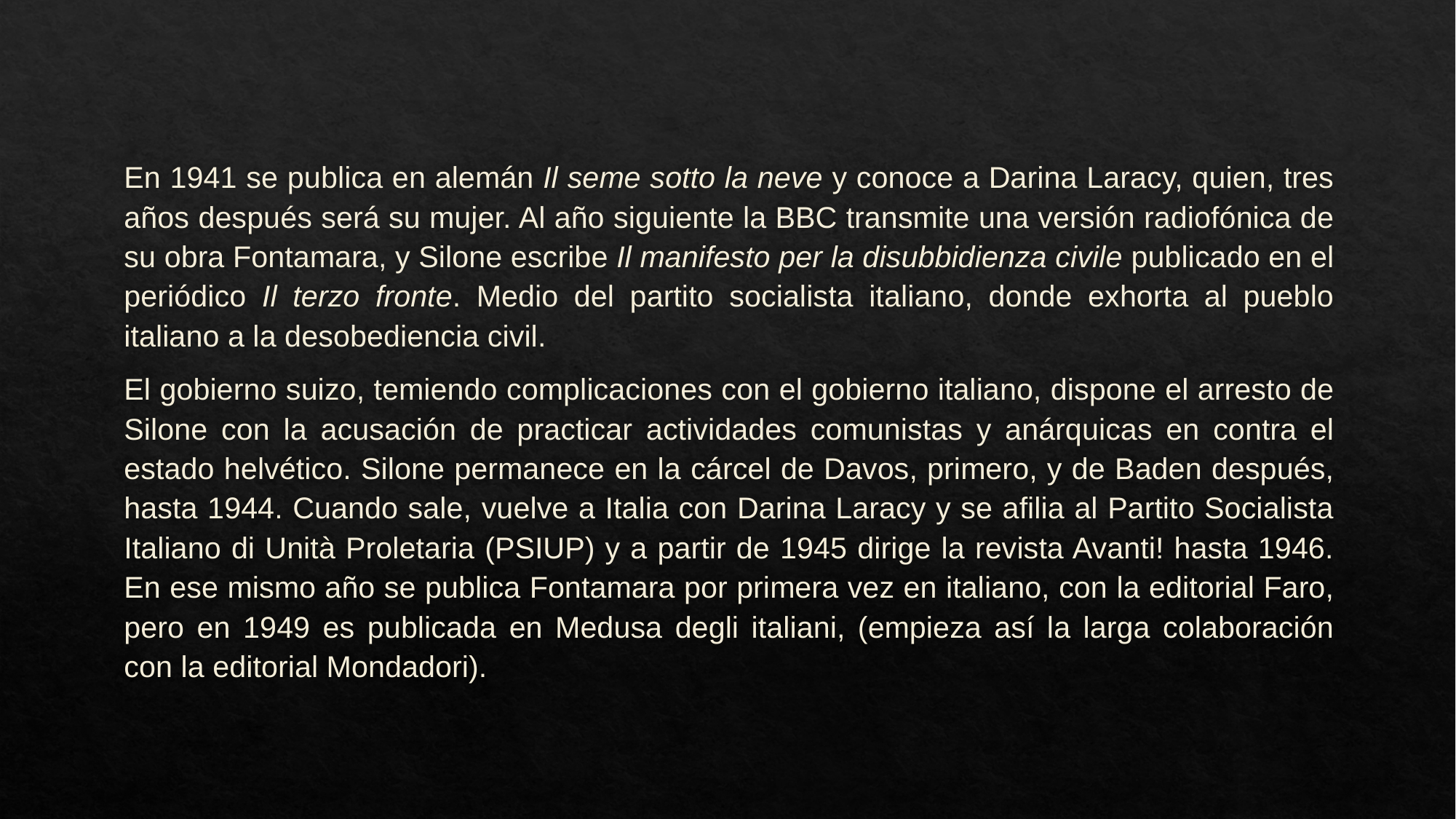

En 1941 se publica en alemán Il seme sotto la neve y conoce a Darina Laracy, quien, tres años después será su mujer. Al año siguiente la BBC transmite una versión radiofónica de su obra Fontamara, y Silone escribe Il manifesto per la disubbidienza civile publicado en el periódico Il terzo fronte. Medio del partito socialista italiano, donde exhorta al pueblo italiano a la desobediencia civil.
El gobierno suizo, temiendo complicaciones con el gobierno italiano, dispone el arresto de Silone con la acusación de practicar actividades comunistas y anárquicas en contra el estado helvético. Silone permanece en la cárcel de Davos, primero, y de Baden después, hasta 1944. Cuando sale, vuelve a Italia con Darina Laracy y se afilia al Partito Socialista Italiano di Unità Proletaria (PSIUP) y a partir de 1945 dirige la revista Avanti! hasta 1946. En ese mismo año se publica Fontamara por primera vez en italiano, con la editorial Faro, pero en 1949 es publicada en Medusa degli italiani, (empieza así la larga colaboración con la editorial Mondadori).